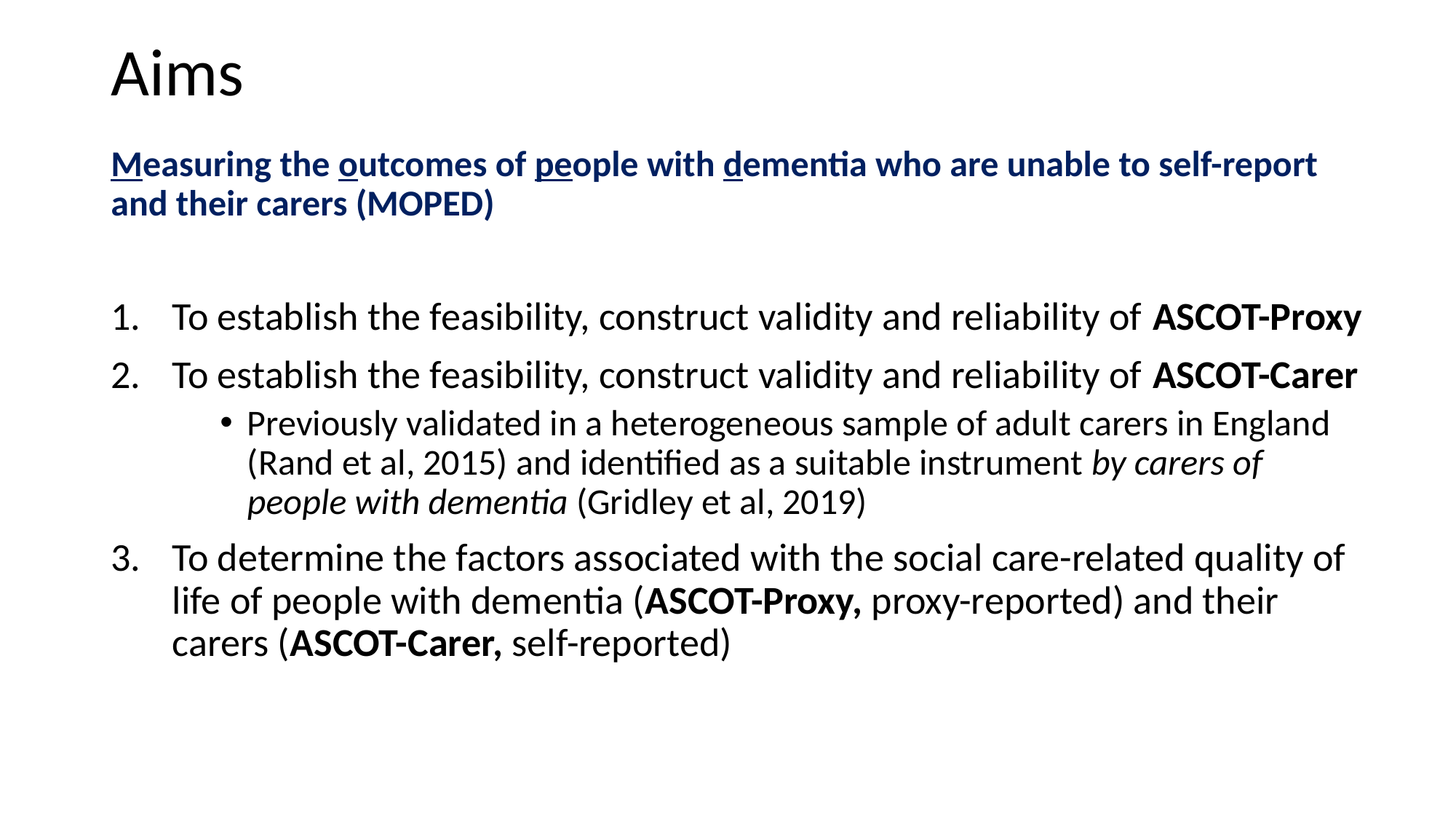

# Aims
Measuring the outcomes of people with dementia who are unable to self-report and their carers (MOPED)

To establish the feasibility, construct validity and reliability of ASCOT-Proxy
To establish the feasibility, construct validity and reliability of ASCOT-Carer
Previously validated in a heterogeneous sample of adult carers in England (Rand et al, 2015) and identified as a suitable instrument by carers of people with dementia (Gridley et al, 2019)
To determine the factors associated with the social care-related quality of life of people with dementia (ASCOT-Proxy, proxy-reported) and their carers (ASCOT-Carer, self-reported)